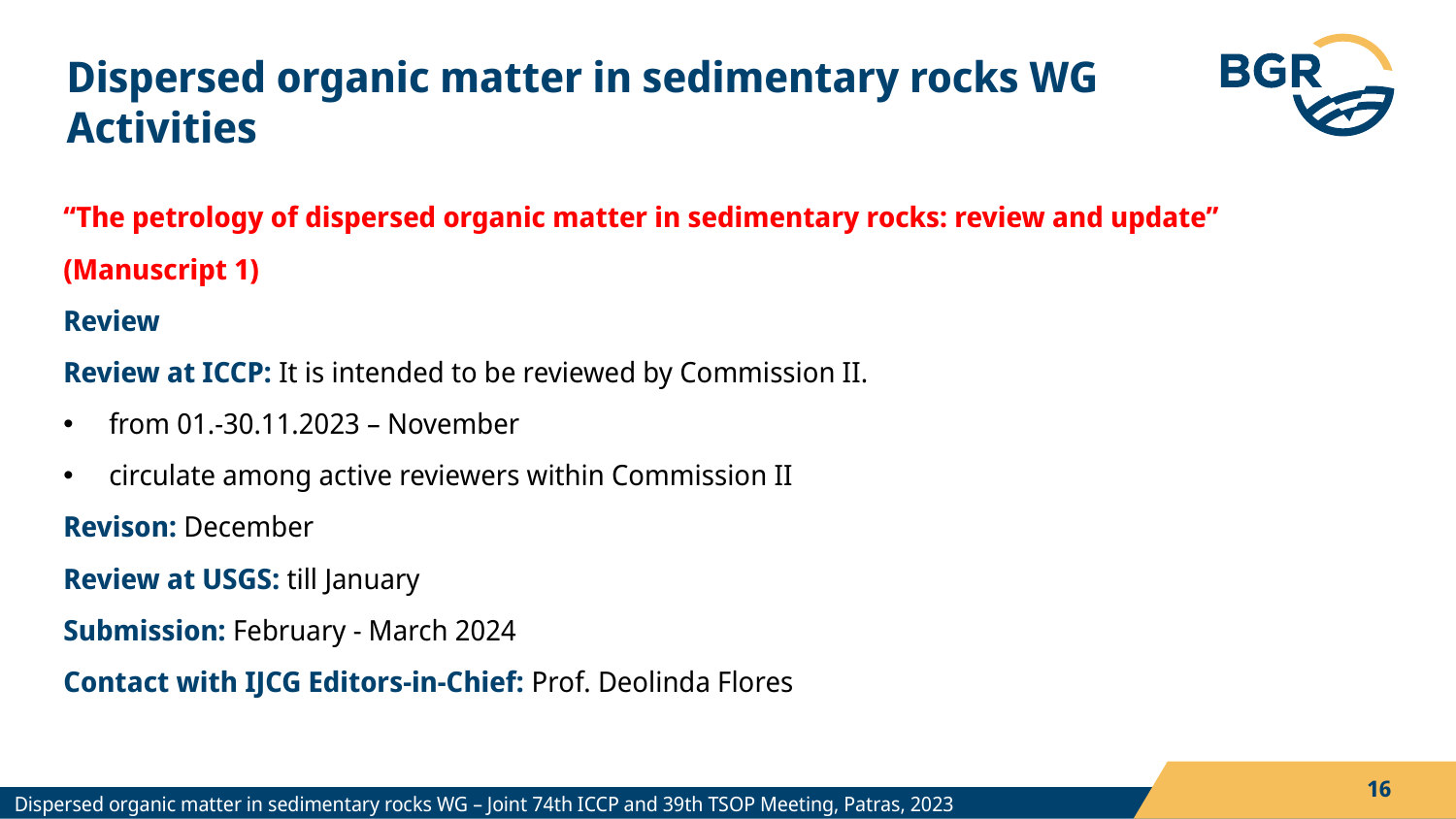

# Dispersed organic matter in sedimentary rocks WG Activities
“The petrology of dispersed organic matter in sedimentary rocks: review and update”
(Manuscript 1)
Review
Review at ICCP: It is intended to be reviewed by Commission II.
from 01.-30.11.2023 – November
circulate among active reviewers within Commission II
Revison: December
Review at USGS: till January
Submission: February - March 2024
Contact with IJCG Editors-in-Chief: Prof. Deolinda Flores

16
Dispersed organic matter in sedimentary rocks WG – Joint 74th ICCP and 39th TSOP Meeting, Patras, 2023